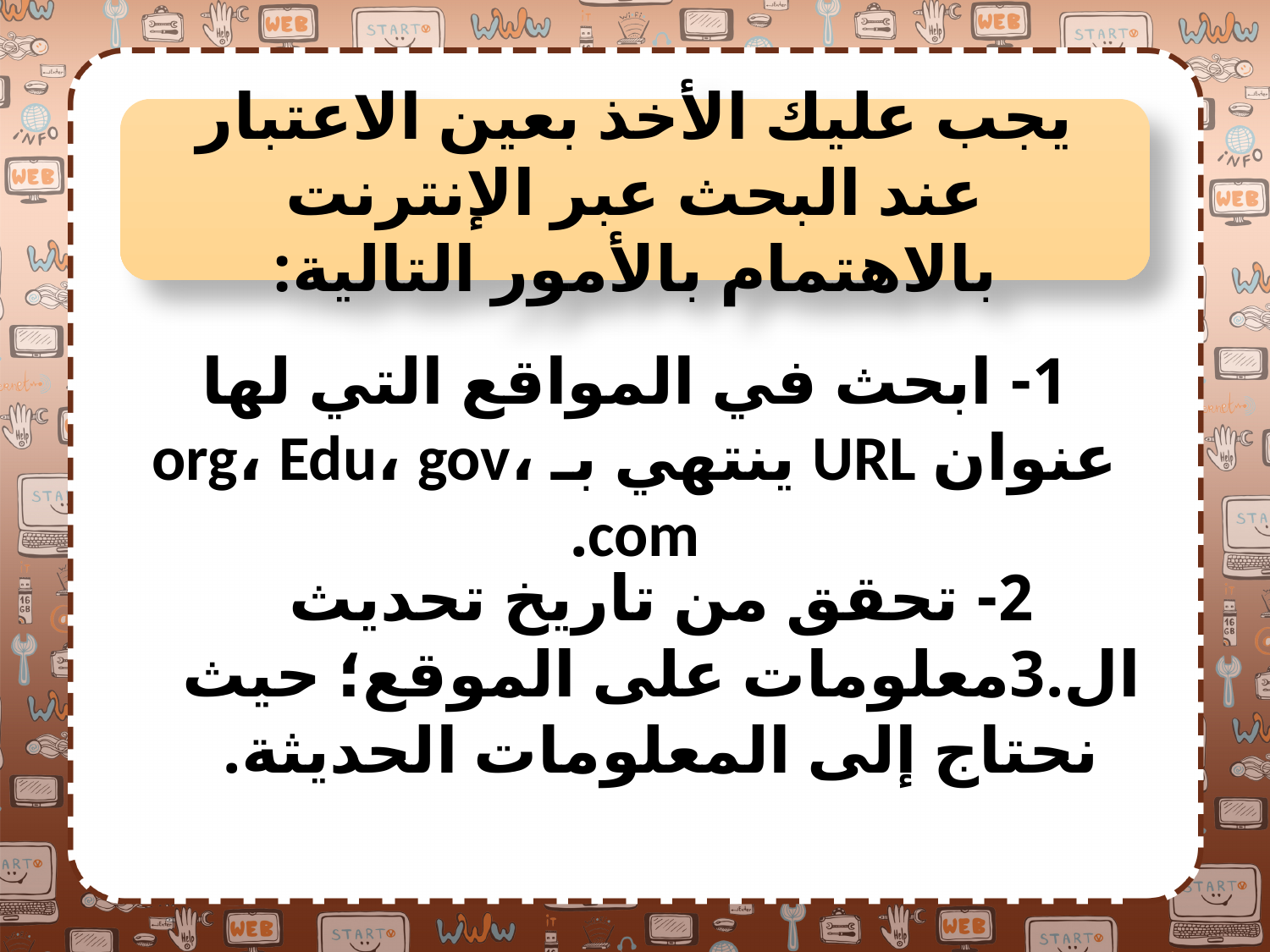

يجب عليك الأخذ بعين الاعتبار عند البحث عبر الإنترنت بالاهتمام بالأمور التالية:
1- ابحث في المواقع التي لها عنوان URL ينتهي بـ org، Edu، gov، com.
2- تحقق من تاريخ تحديث ال.3معلومات على الموقع؛ حيث نحتاج إلى المعلومات الحديثة.